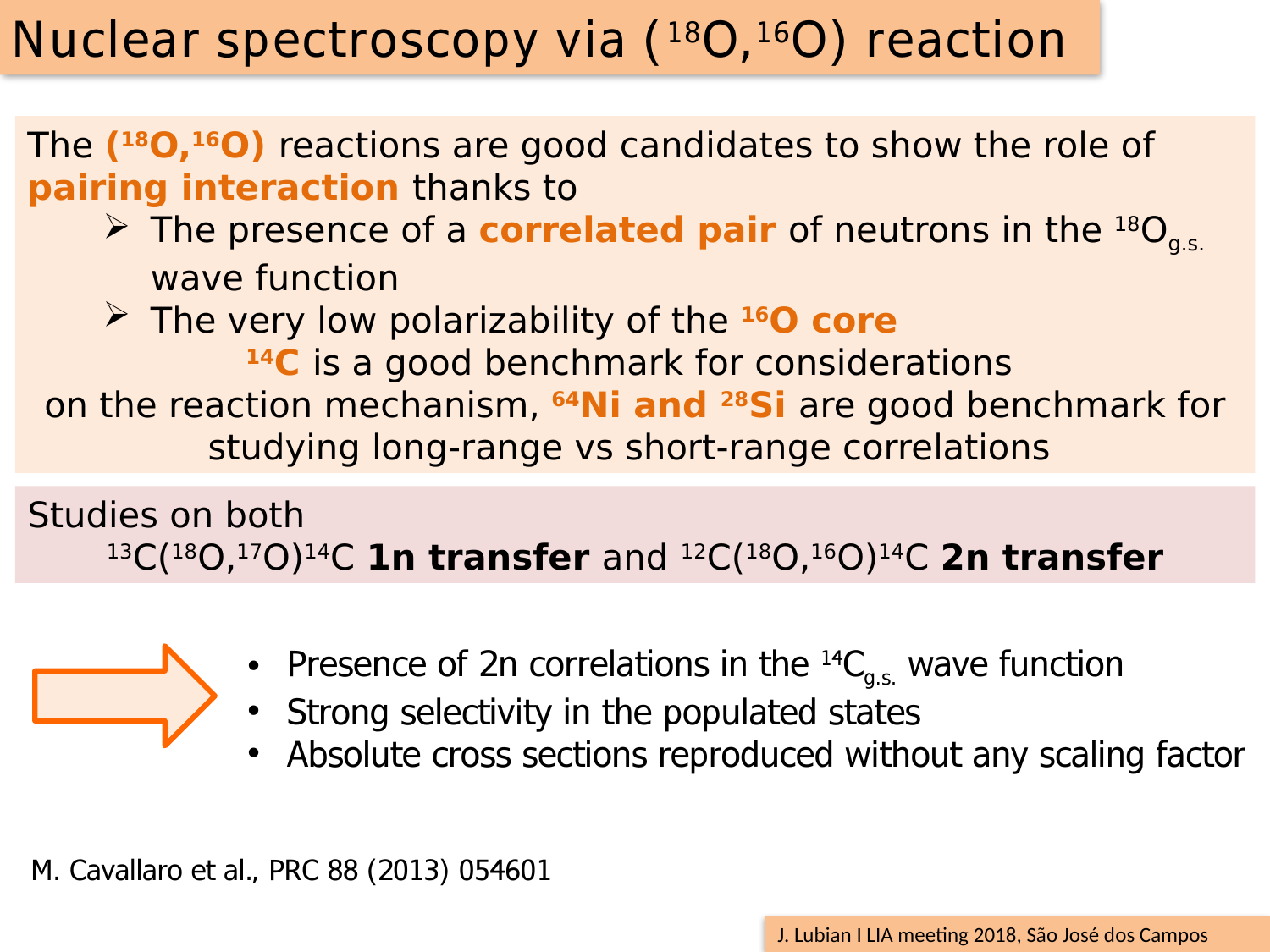

Nuclear spectroscopy via (18O,16O) reaction
The (18O,16O) reactions are good candidates to show the role of pairing interaction thanks to
The presence of a correlated pair of neutrons in the 18Og.s. wave function
The very low polarizability of the 16O core
14C is a good benchmark for considerations
on the reaction mechanism, 64Ni and 28Si are good benchmark for studying long-range vs short-range correlations
Studies on both
13C(18O,17O)14C 1n transfer and 12C(18O,16O)14C 2n transfer
Presence of 2n correlations in the 14Cg.s. wave function
Strong selectivity in the populated states
Absolute cross sections reproduced without any scaling factor

M. Cavallaro et al., PRC 88 (2013) 054601
J. Lubian I LIA meeting 2018, São José dos Campos